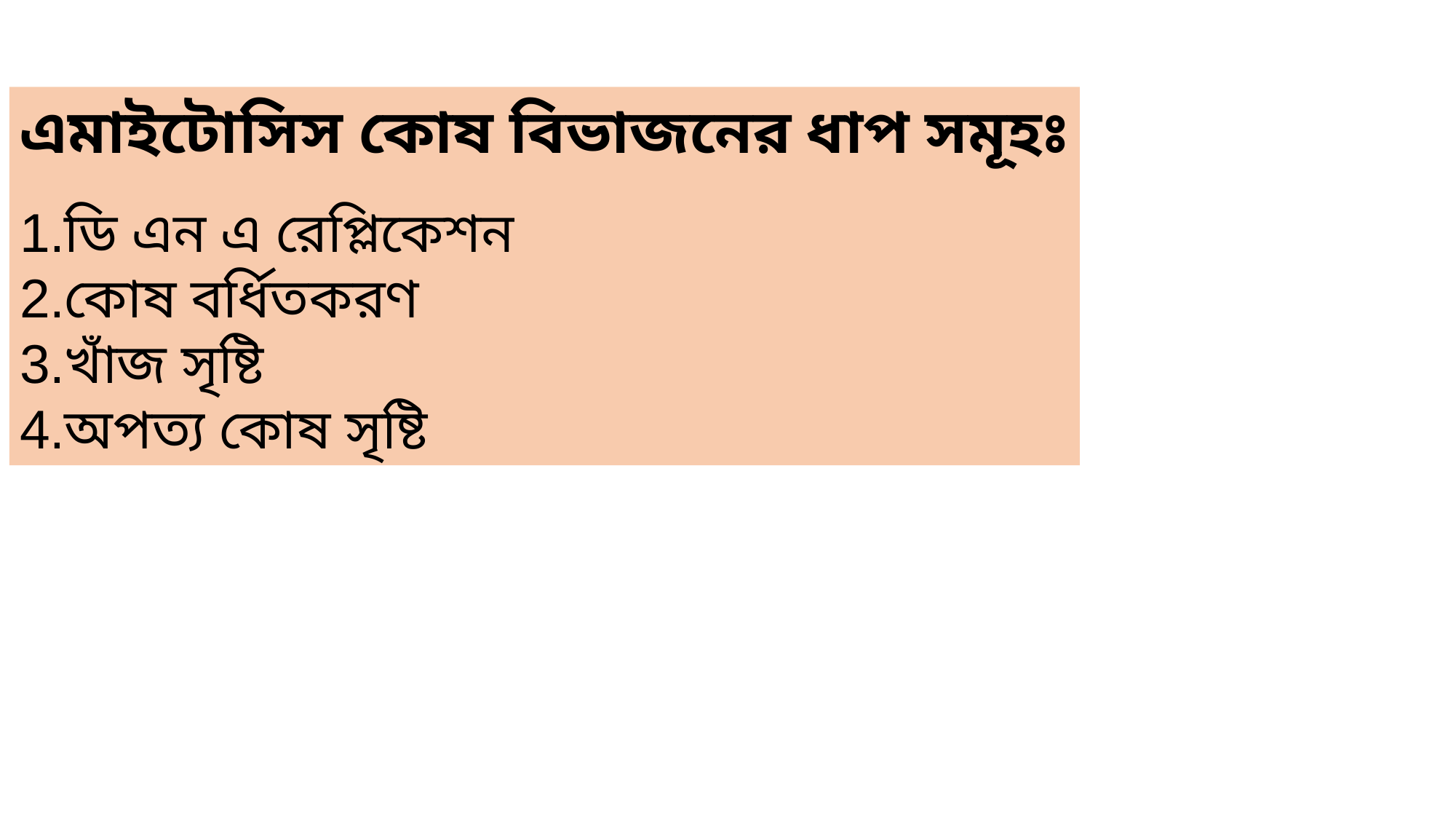

এমাইটোসিস কোষ বিভাজনের ধাপ সমূহঃ

ডি এন এ রেপ্লিকেশন
কোষ বর্ধিতকরণ
খাঁজ সৃষ্টি
অপত্য কোষ সৃষ্টি